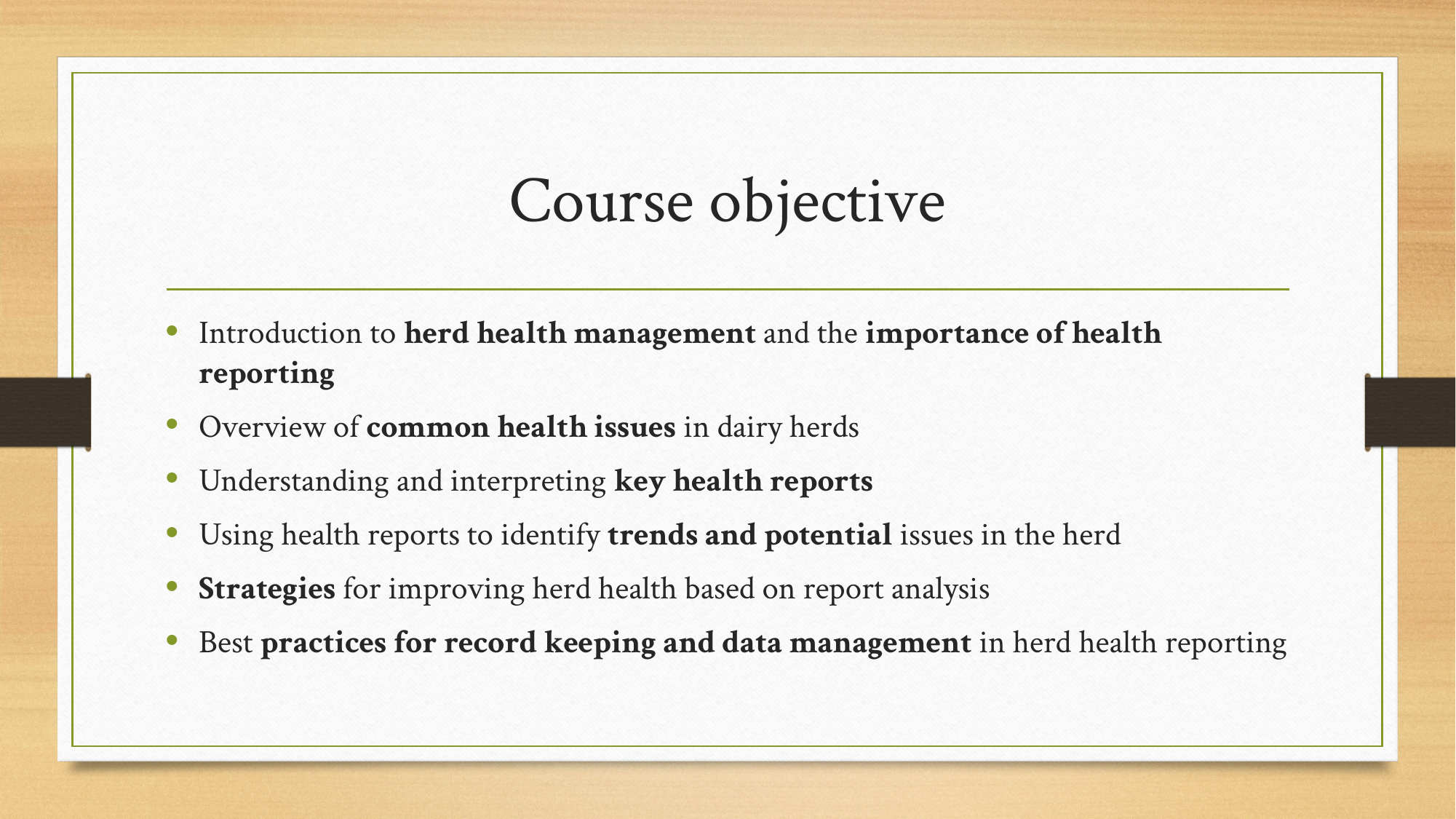

# Course objective
Introduction to herd health management and the importance of health reporting
Overview of common health issues in dairy herds
Understanding and interpreting key health reports
Using health reports to identify trends and potential issues in the herd
Strategies for improving herd health based on report analysis
Best practices for record keeping and data management in herd health reporting